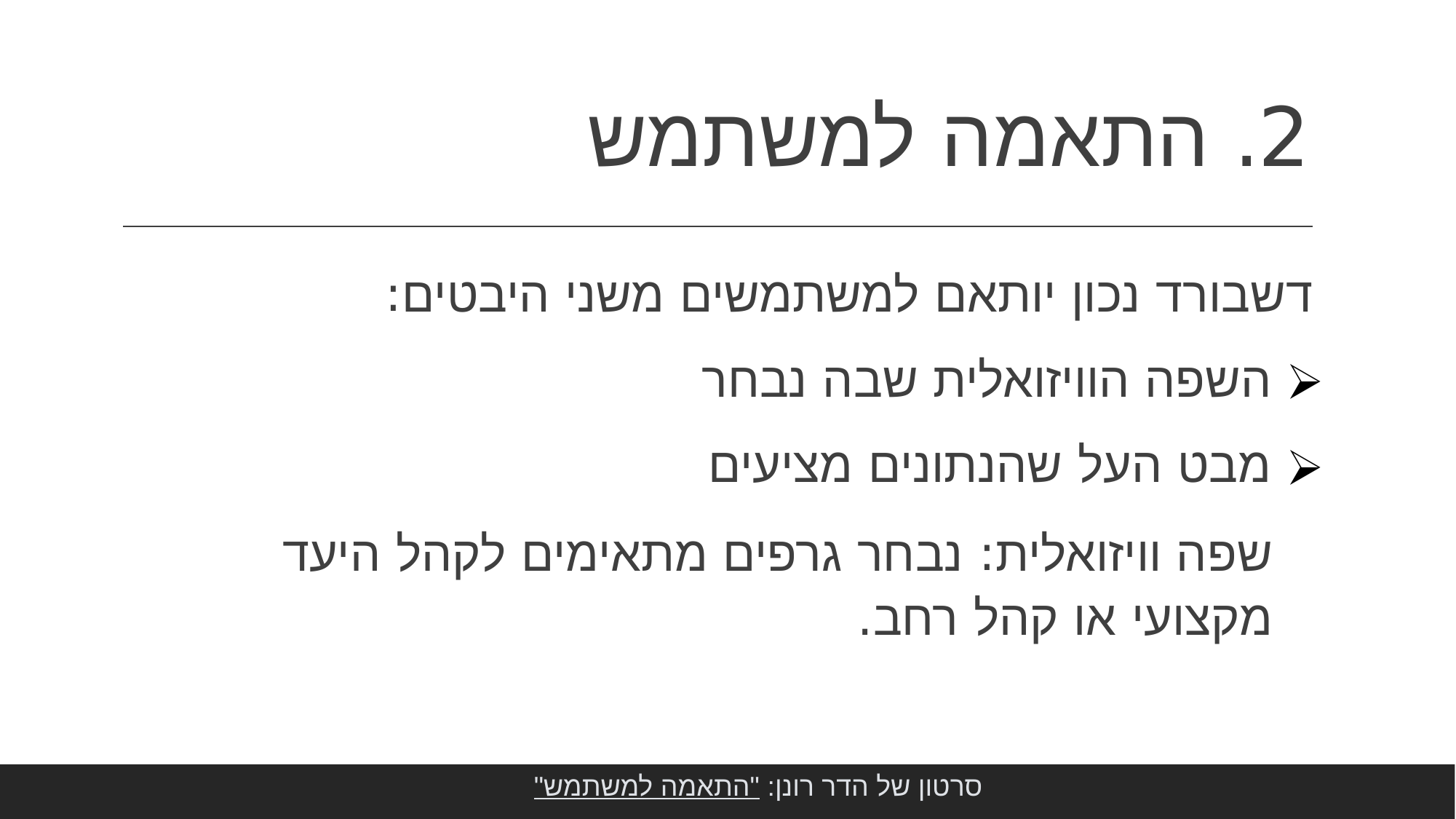

# 2. התאמה למשתמש
דשבורד נכון יותאם למשתמשים משני היבטים:
 השפה הוויזואלית שבה נבחר
 מבט העל שהנתונים מציעים
שפה וויזואלית: נבחר גרפים מתאימים לקהל היעד מקצועי או קהל רחב.
סרטון של הדר רונן: "התאמה למשתמש"